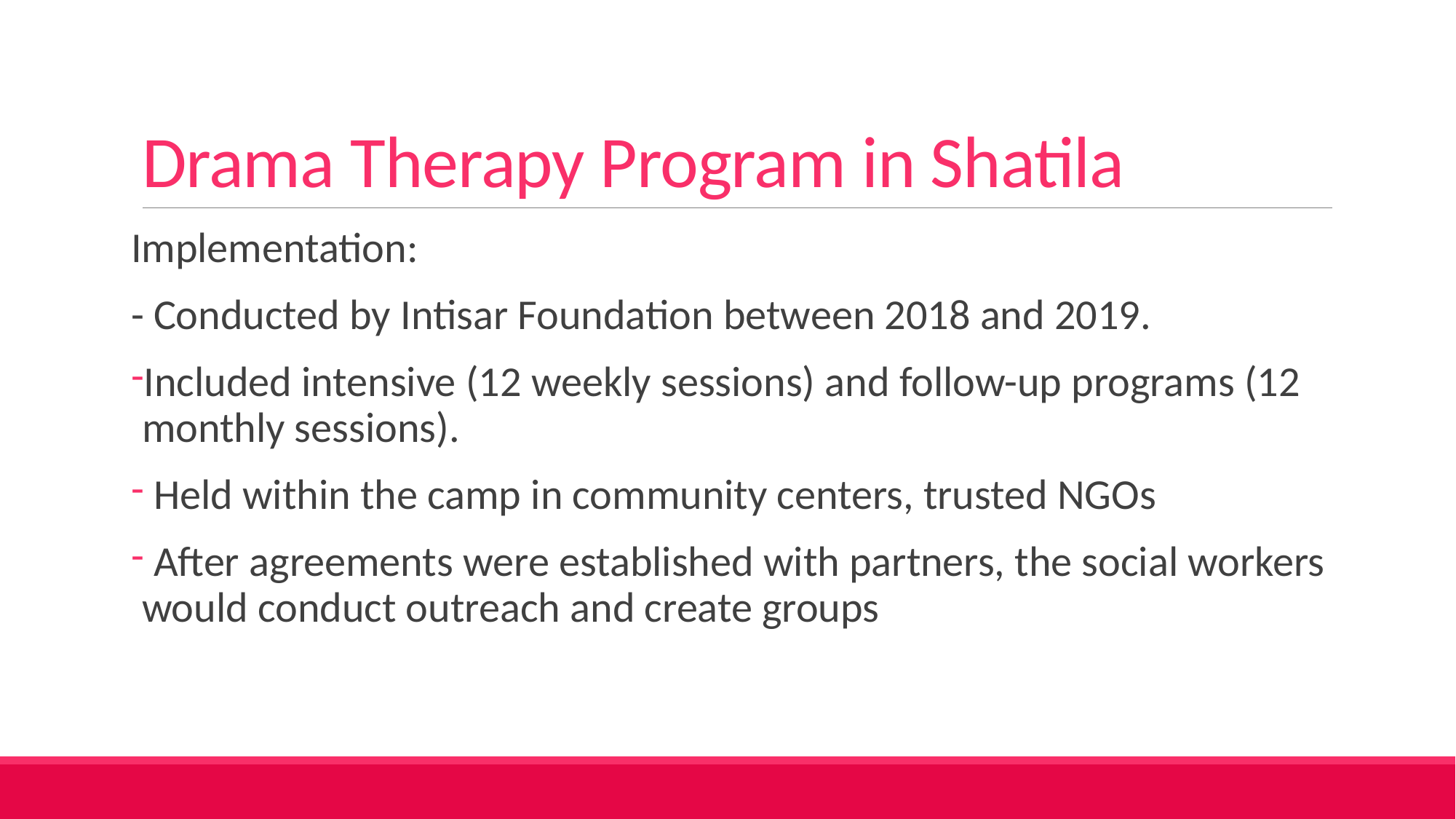

# Drama Therapy Program in Shatila
Implementation:
- Conducted by Intisar Foundation between 2018 and 2019.
Included intensive (12 weekly sessions) and follow-up programs (12 monthly sessions).
 Held within the camp in community centers, trusted NGOs
 After agreements were established with partners, the social workers would conduct outreach and create groups